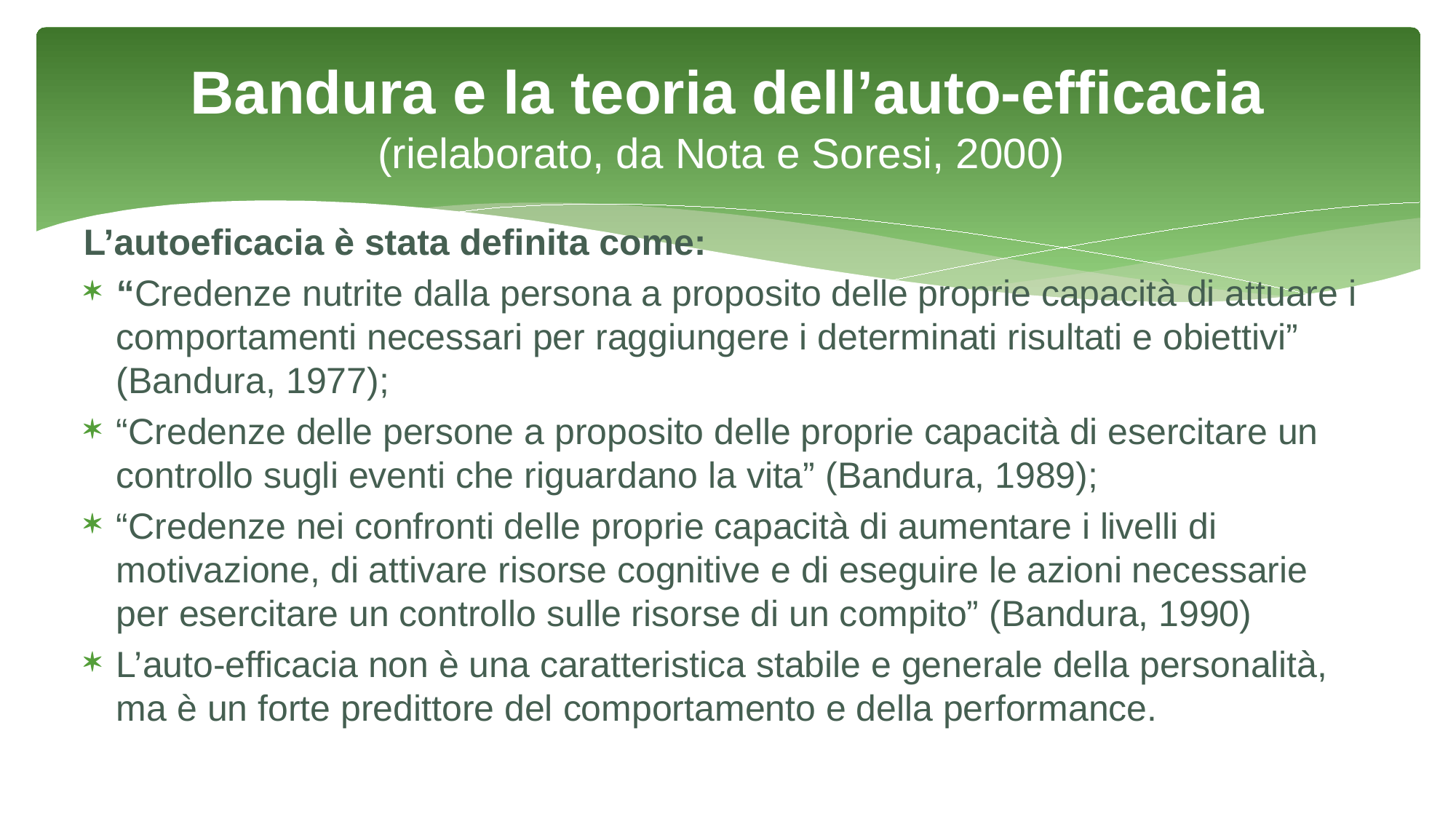

# Bandura e la teoria dell’auto-efficacia (rielaborato, da Nota e Soresi, 2000)
L’autoeficacia è stata definita come:
“Credenze nutrite dalla persona a proposito delle proprie capacità di attuare i comportamenti necessari per raggiungere i determinati risultati e obiettivi” (Bandura, 1977);
“Credenze delle persone a proposito delle proprie capacità di esercitare un controllo sugli eventi che riguardano la vita” (Bandura, 1989);
“Credenze nei confronti delle proprie capacità di aumentare i livelli di  motivazione, di attivare risorse cognitive e di eseguire le azioni necessarie per esercitare un controllo sulle risorse di un compito” (Bandura, 1990)
L’auto-efficacia non è una caratteristica stabile e generale della personalità, ma è un forte predittore del comportamento e della performance.